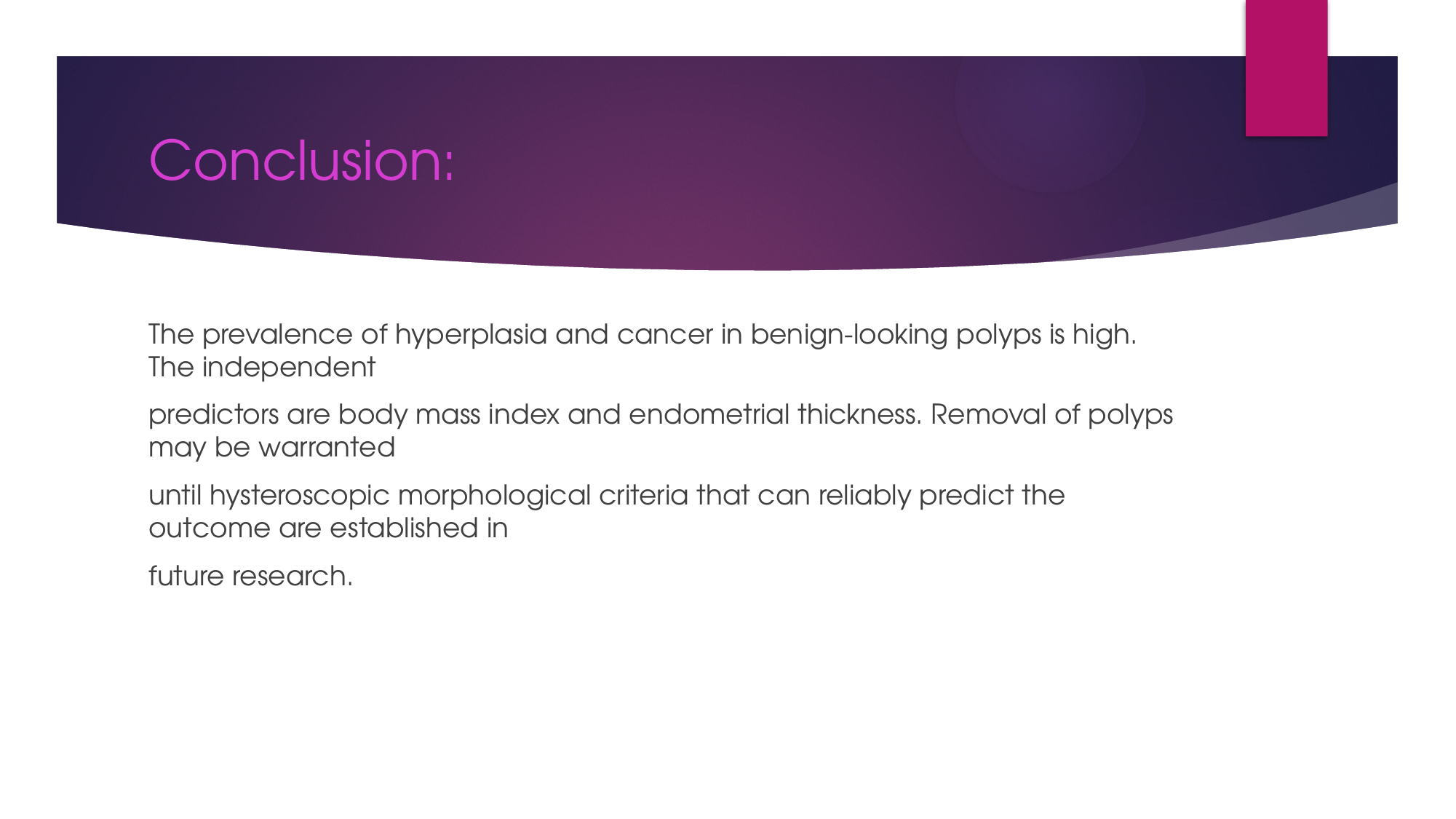

# Conclusion:
The prevalence of hyperplasia and cancer in benign-looking polyps is high. The independent
predictors are body mass index and endometrial thickness. Removal of polyps may be warranted
until hysteroscopic morphological criteria that can reliably predict the outcome are established in
future research.